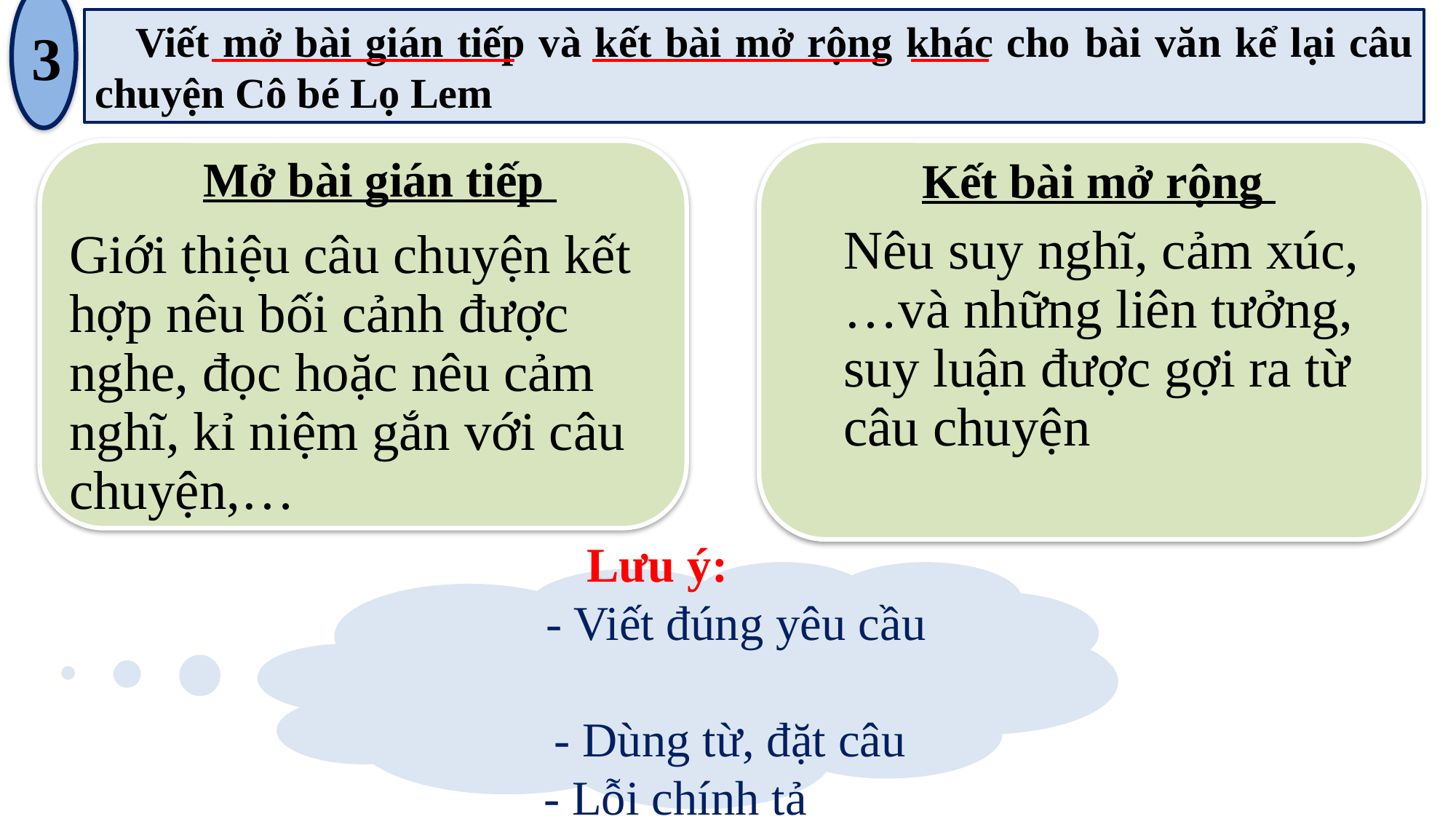

3
   Viết mở bài gián tiếp và kết bài mở rộng khác cho bài văn kể lại câu chuyện Cô bé Lọ Lem

Giới thiệu câu chuyện kết hợp nêu bối cảnh được nghe, đọc hoặc nêu cảm nghĩ, kỉ niệm gắn với câu chuyện,…
Nêu suy nghĩ, cảm xúc,…và những liên tưởng, suy luận được gợi ra từ câu chuyện
 Mở bài gián tiếp
Kết bài mở rộng
Lưu ý:
             - Viết đúng yêu cầu
             - Dùng từ, đặt câu
   - Lỗi chính tả